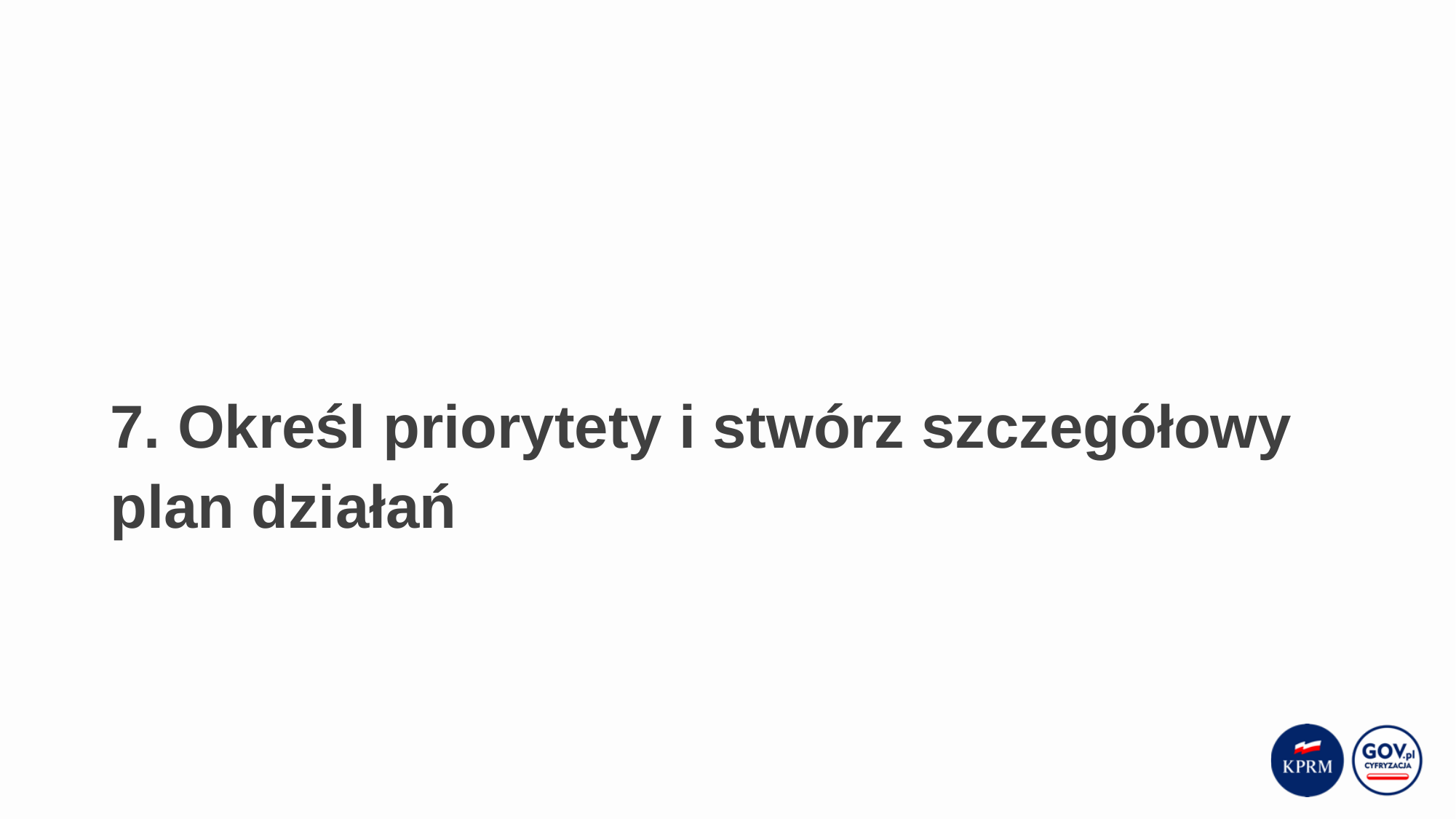

# 7. Określ priorytety i stwórz szczegółowy plan działań